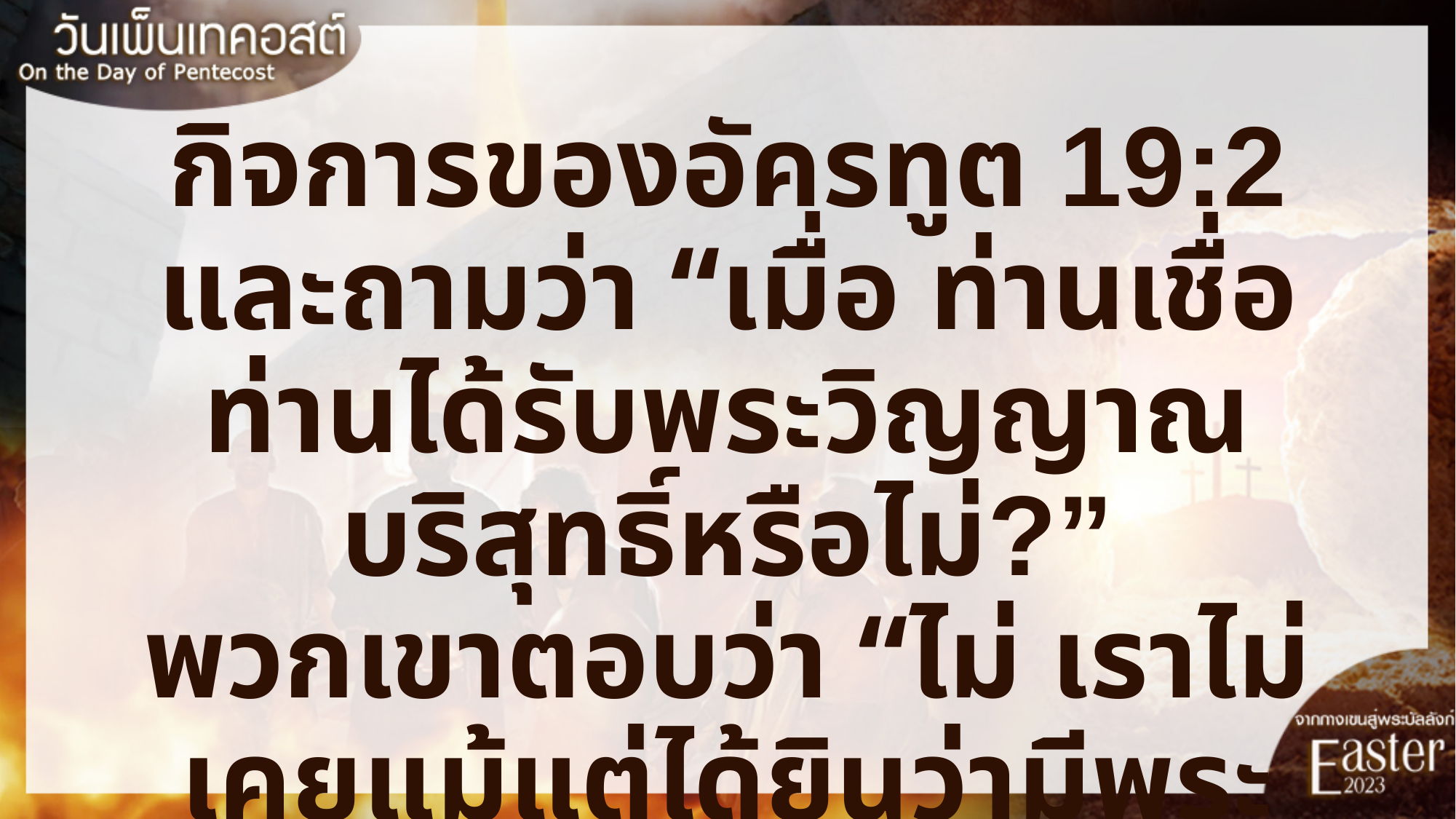

กิจการของอัครทูต 19:2
และถามว่า “เมื่อ ท่านเชื่อ
ท่านได้รับพระวิญญาณบริสุทธิ์หรือไม่?”
พวกเขาตอบว่า “ไม่ เราไม่เคยแม้แต่ได้ยินว่ามีพระวิญญาณบริสุทธิ์”